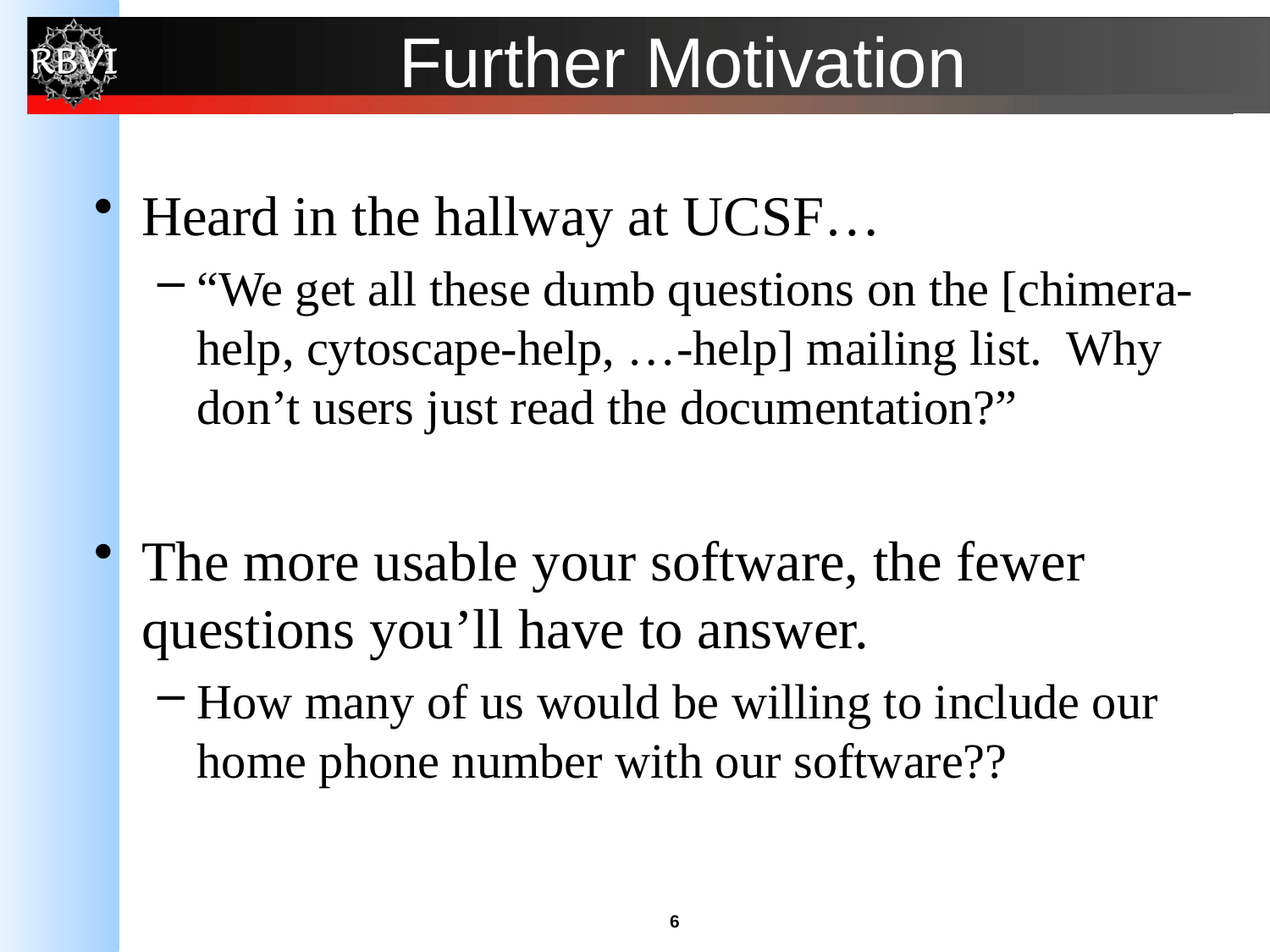

# Further Motivation
Heard in the hallway at UCSF…
“We get all these dumb questions on the [chimera-help, cytoscape-help, …-help] mailing list.  Why don’t users just read the documentation?”

The more usable your software, the fewer questions you’ll have to answer.
How many of us would be willing to include our home phone number with our software??